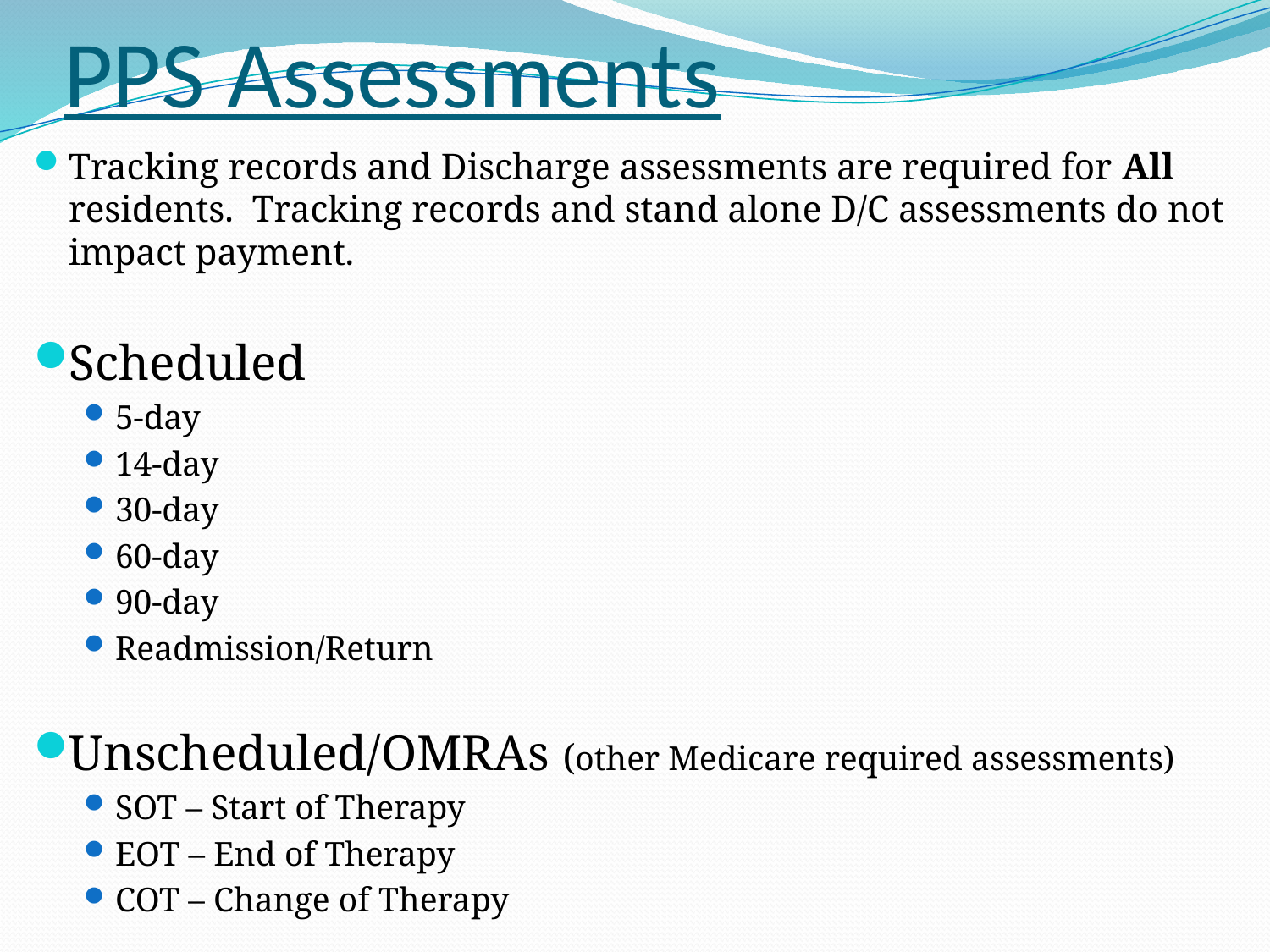

# PPS Assessments
Tracking records and Discharge assessments are required for All residents.  Tracking records and stand alone D/C assessments do not impact payment.

Scheduled
5-day
14-day
30-day
60-day
90-day
Readmission/Return

Unscheduled/OMRAs (other Medicare required assessments)
SOT – Start of Therapy
EOT – End of Therapy
COT – Change of Therapy